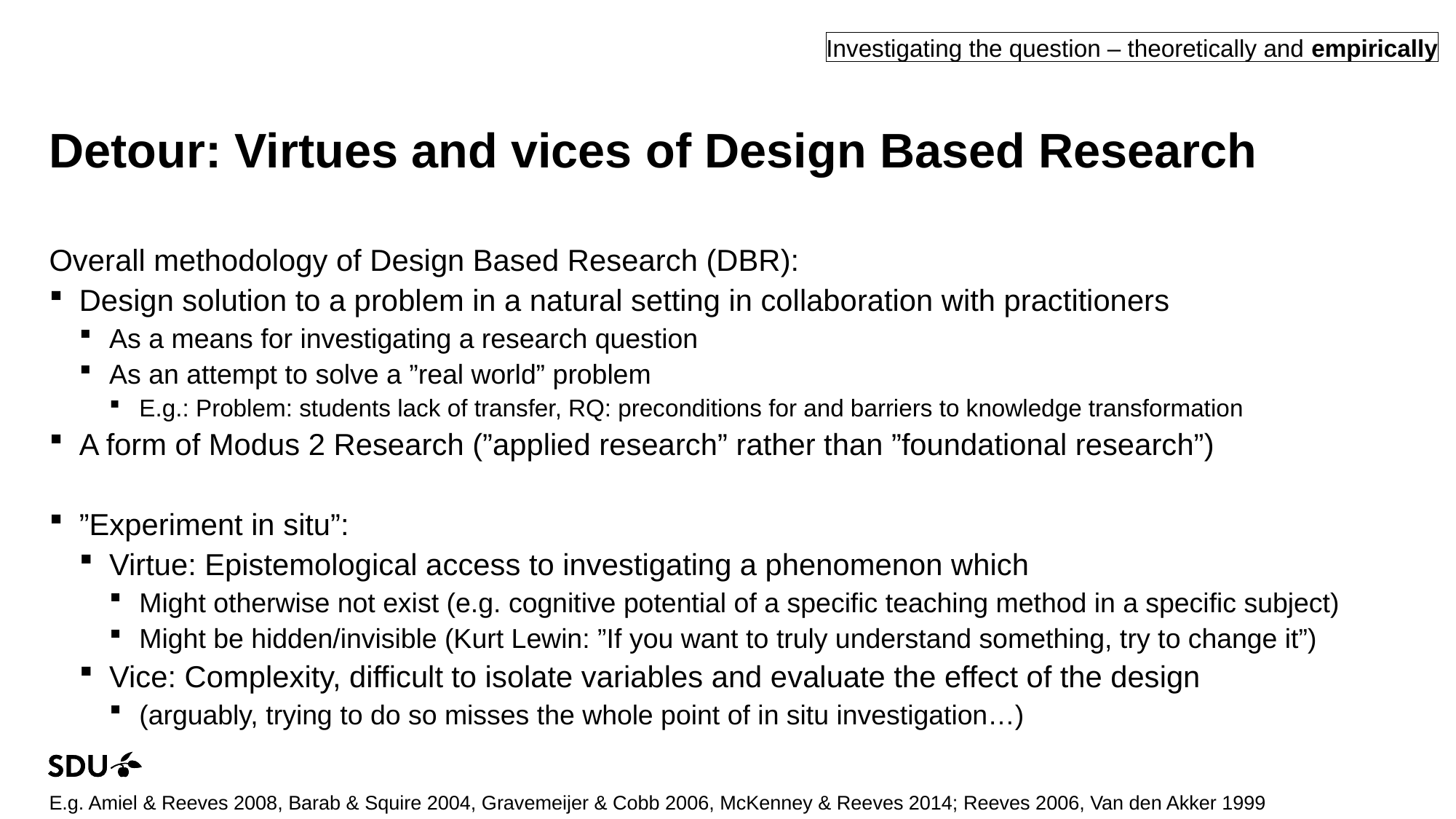

Investigating the question – theoretically and empirically
# Detour: Virtues and vices of Design Based Research
Overall methodology of Design Based Research (DBR):
Design solution to a problem in a natural setting in collaboration with practitioners
As a means for investigating a research question
As an attempt to solve a ”real world” problem
E.g.: Problem: students lack of transfer, RQ: preconditions for and barriers to knowledge transformation
A form of Modus 2 Research (”applied research” rather than ”foundational research”)

”Experiment in situ”:
Virtue: Epistemological access to investigating a phenomenon which
Might otherwise not exist (e.g. cognitive potential of a specific teaching method in a specific subject)
Might be hidden/invisible (Kurt Lewin: ”If you want to truly understand something, try to change it”)
Vice: Complexity, difficult to isolate variables and evaluate the effect of the design
(arguably, trying to do so misses the whole point of in situ investigation…)

E.g. Amiel & Reeves 2008, Barab & Squire 2004, Gravemeijer & Cobb 2006, McKenney & Reeves 2014; Reeves 2006, Van den Akker 1999
21/05/2021
15